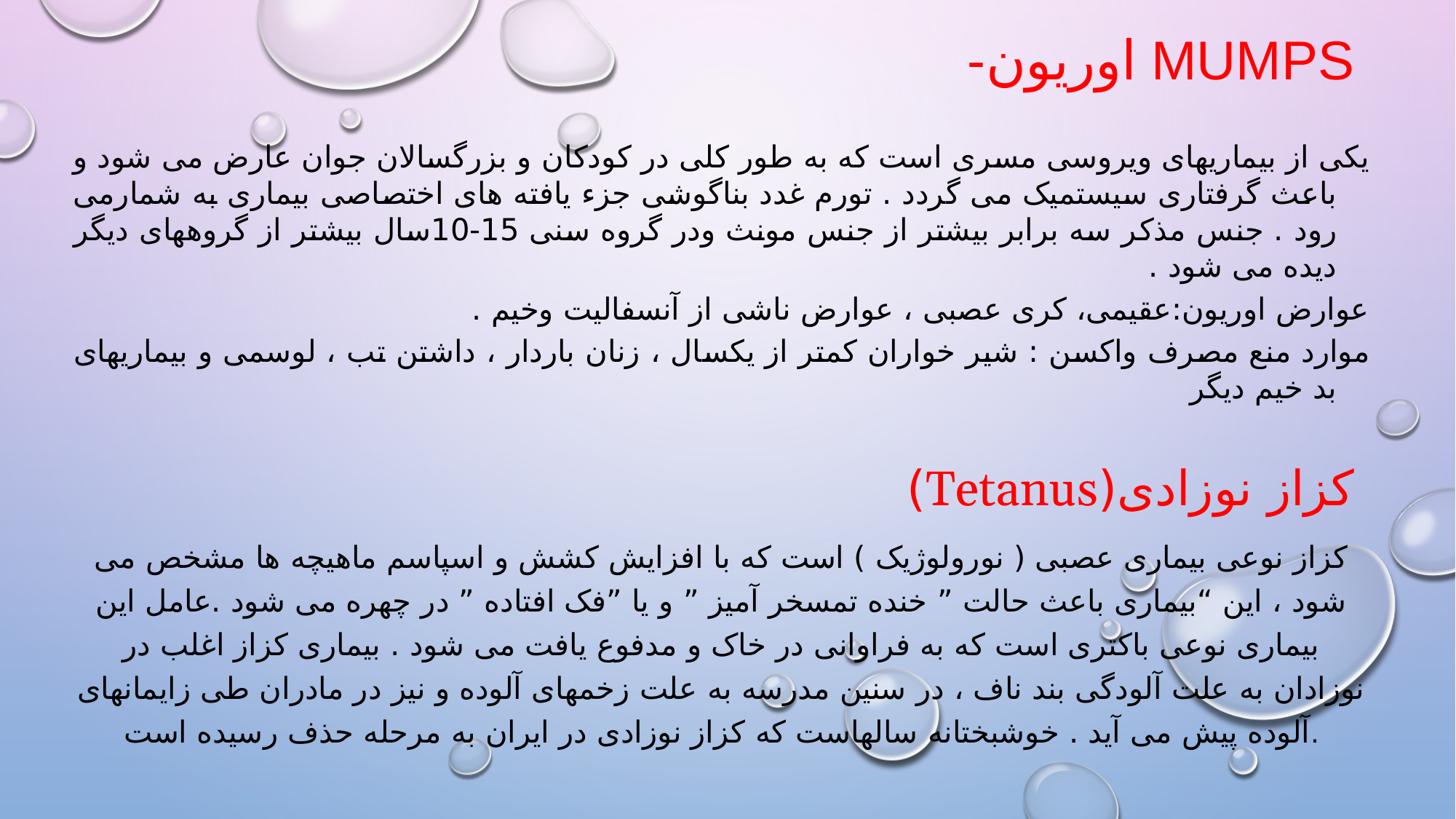

# -اوریون Mumps
یکی از بیماریهای ویروسی مسری است که به طور کلی در کودکان و بزرگسالان جوان عارض می شود و باعث گرفتاری سیستمیک می گردد . تورم غدد بناگوشی جزء یافته های اختصاصی بیماری به شمارمی رود . جنس مذکر سه برابر بیشتر از جنس مونث ودر گروه سنی 15-10سال بیشتر از گروههای دیگر دیده می شود .
عوارض اوریون:عقیمی، کری عصبی ، عوارض ناشی از آنسفالیت وخیم .
موارد منع مصرف واکسن : شیر خواران کمتر از یکسال ، زنان باردار ، داشتن تب ، لوسمی و بیماریهای بد خیم دیگر

  کزاز نوزادی(Tetanus)
کزاز نوعی بیماری عصبی ( نورولوژیک ) است که با افزایش کشش و اسپاسم ماهیچه ها مشخص می شود ، این “بیماری باعث حالت ” خنده تمسخر آمیز ” و یا ”فک افتاده ” در چهره می شود .عامل این بیماری نوعی باکتری است که به فراوانی در خاک و مدفوع یافت می شود . بیماری کزاز اغلب در نوزادان به علت آلودگی بند ناف ، در سنین مدرسه به علت زخمهای آلوده و نیز در مادران طی زایمانهای آلوده پیش می آید . خوشبختانه سالهاست که کزاز نوزادی در ایران به مرحله حذف رسیده است.